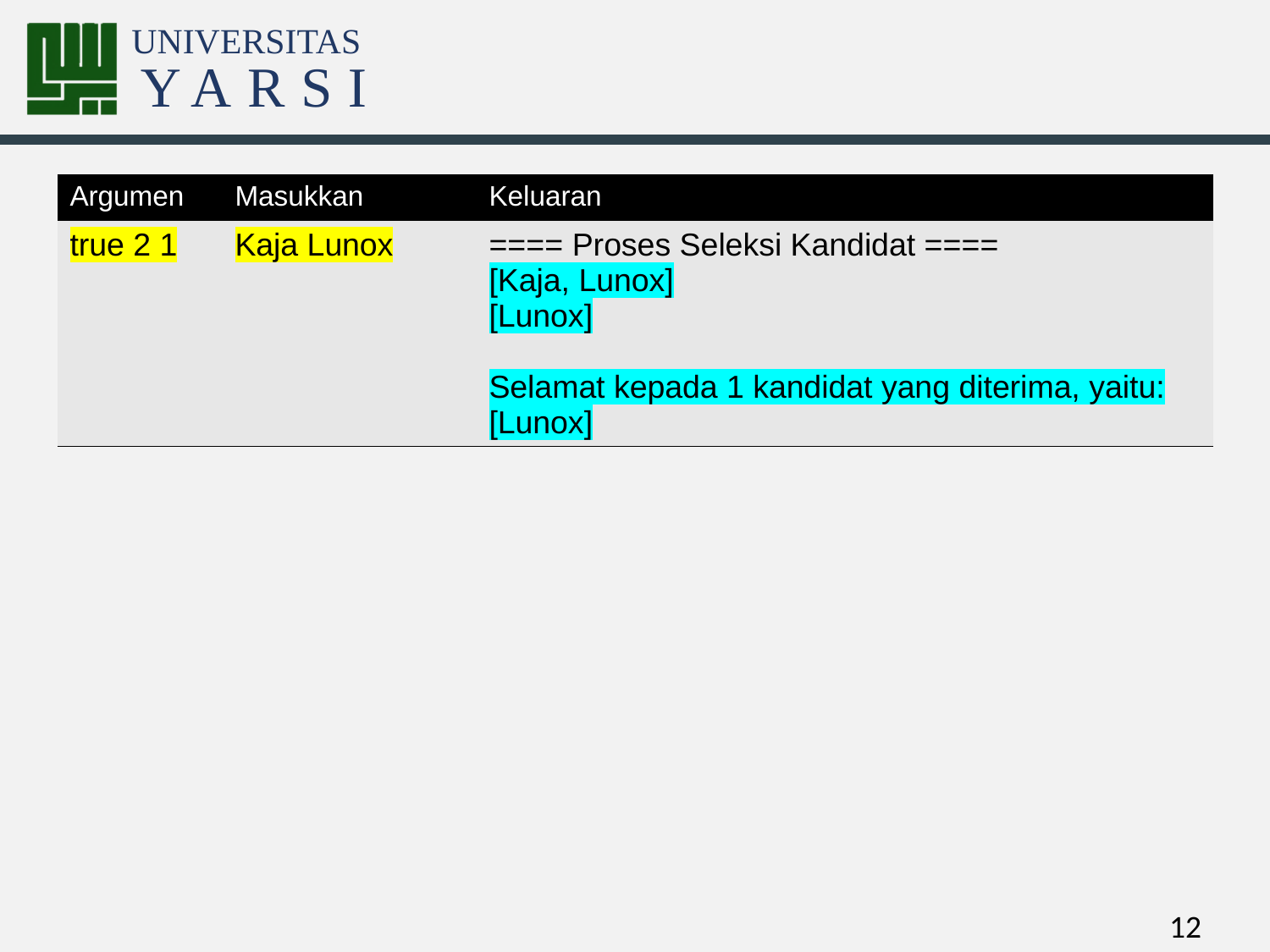

#
| Argumen | Masukkan | Keluaran |
| --- | --- | --- |
| true 2 1 | Kaja Lunox | ==== Proses Seleksi Kandidat ==== [Kaja, Lunox] [Lunox] Selamat kepada 1 kandidat yang diterima, yaitu: [Lunox] |